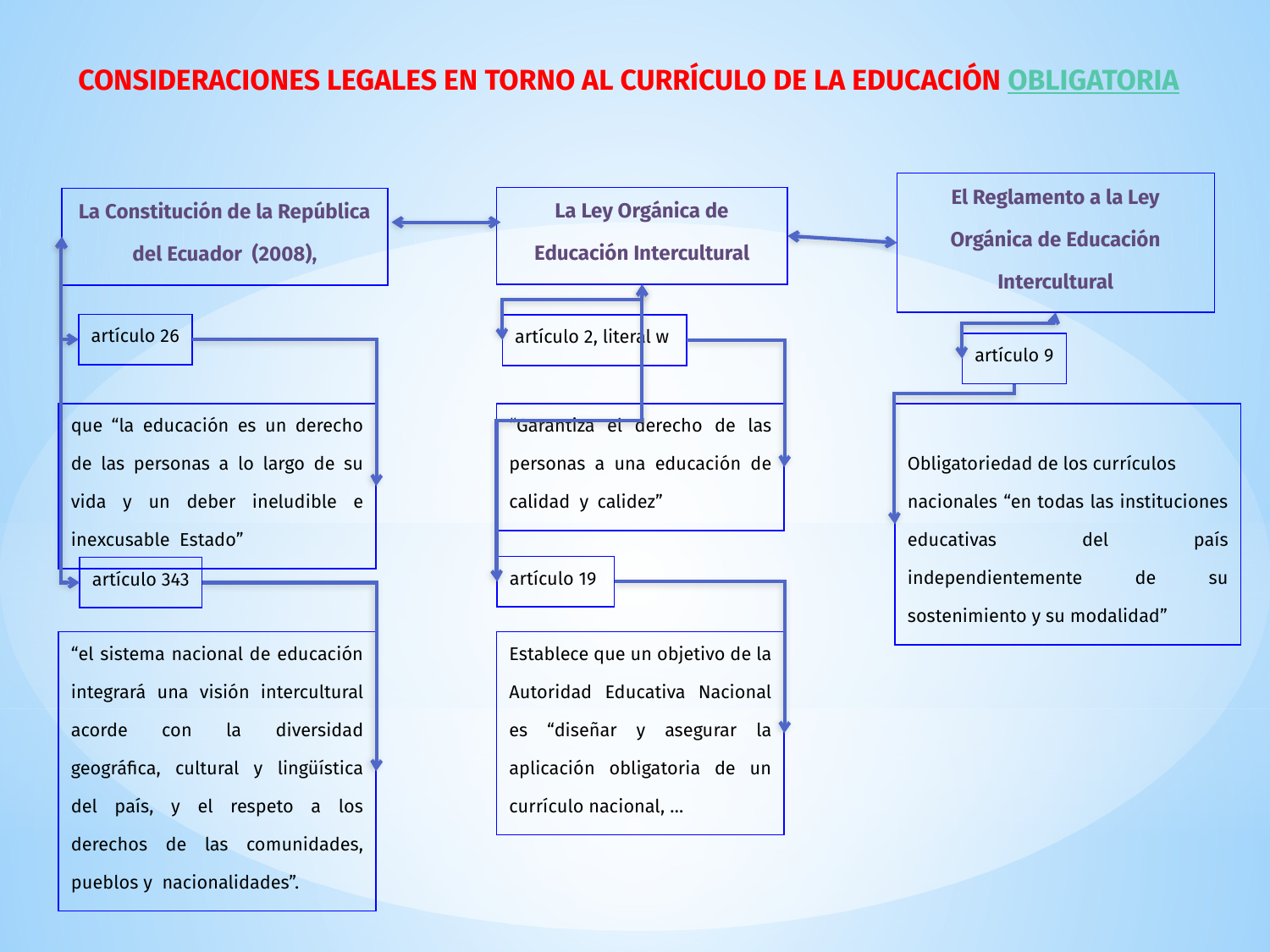

CONSIDERACIONES LEGALES EN TORNO AL CURRÍCULO DE LA EDUCACIÓN OBLIGATORIA
El Reglamento a la Ley Orgánica de Educación Intercultural
La Ley Orgánica de Educación Intercultural
La Constitución de la República del Ecuador  (2008),
artículo 26
artículo 2, literal w
artículo 9
que “la educación es un derecho de las personas a lo largo de su vida y un deber ineludible e inexcusable  Estado”
“Garantiza el derecho de las personas a una educación de calidad  y calidez”

Obligatoriedad de los currículos
nacionales “en todas las instituciones educativas del país independientemente de su sostenimiento y su modalidad”
artículo 19
artículo 343
“el sistema nacional de educación integrará una visión intercultural acorde con la diversidad geográfica, cultural y lingüística del país, y el respeto a los derechos de las comunidades, pueblos y  nacionalidades”.
Establece que un objetivo de la Autoridad Educativa Nacional es “diseñar y asegurar la aplicación obligatoria de un currículo nacional, …